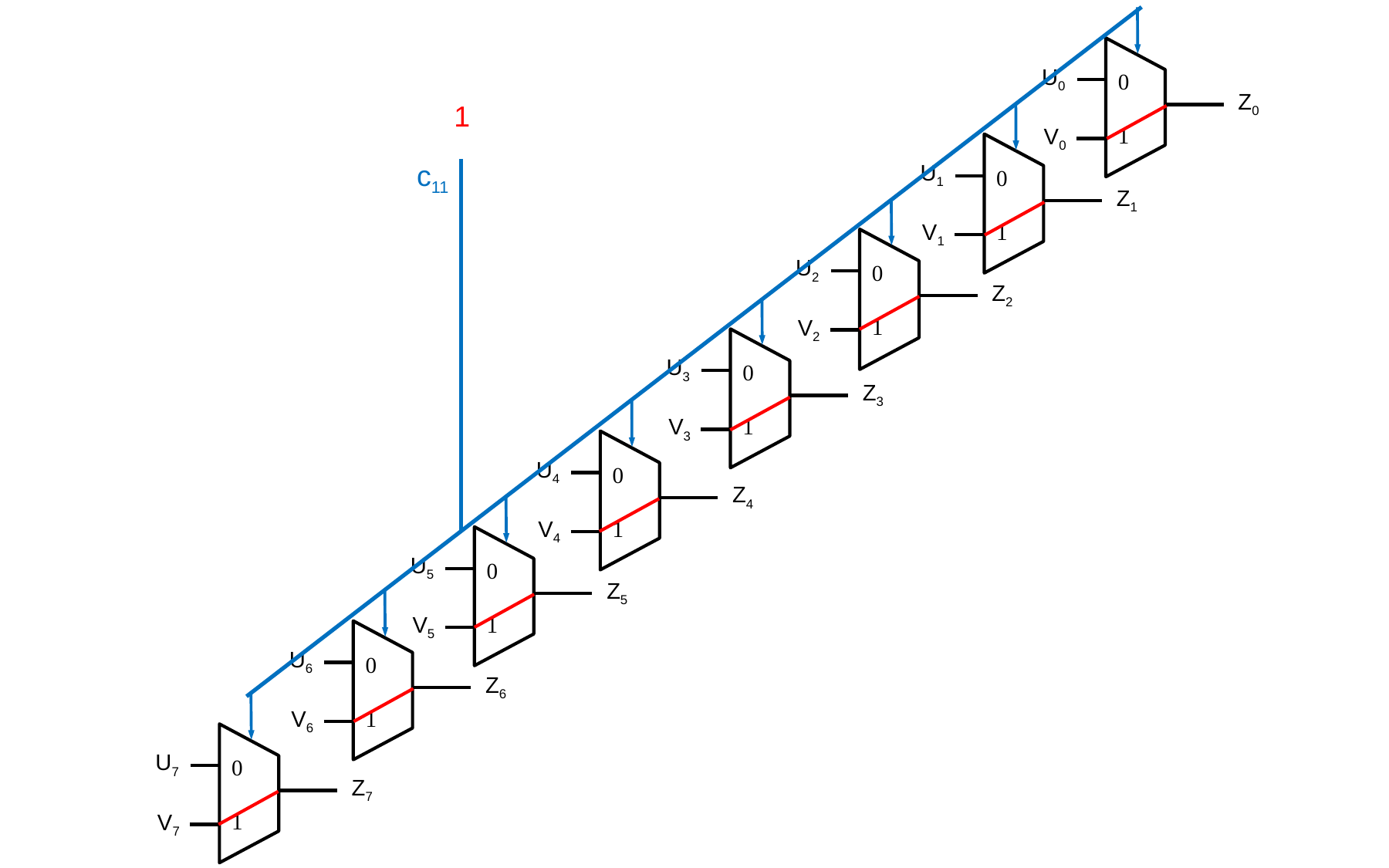

c11
U0
0

1

Z0
V0
U1
0

1

Z1
V1
U2
0

1

Z2
V2
U3
0

1

Z3
V3
U4
0

1

Z4
V4
U5
0

1

Z5
V5
U6
0

1

Z6
V6
U7
0

1

Z7
V7
1